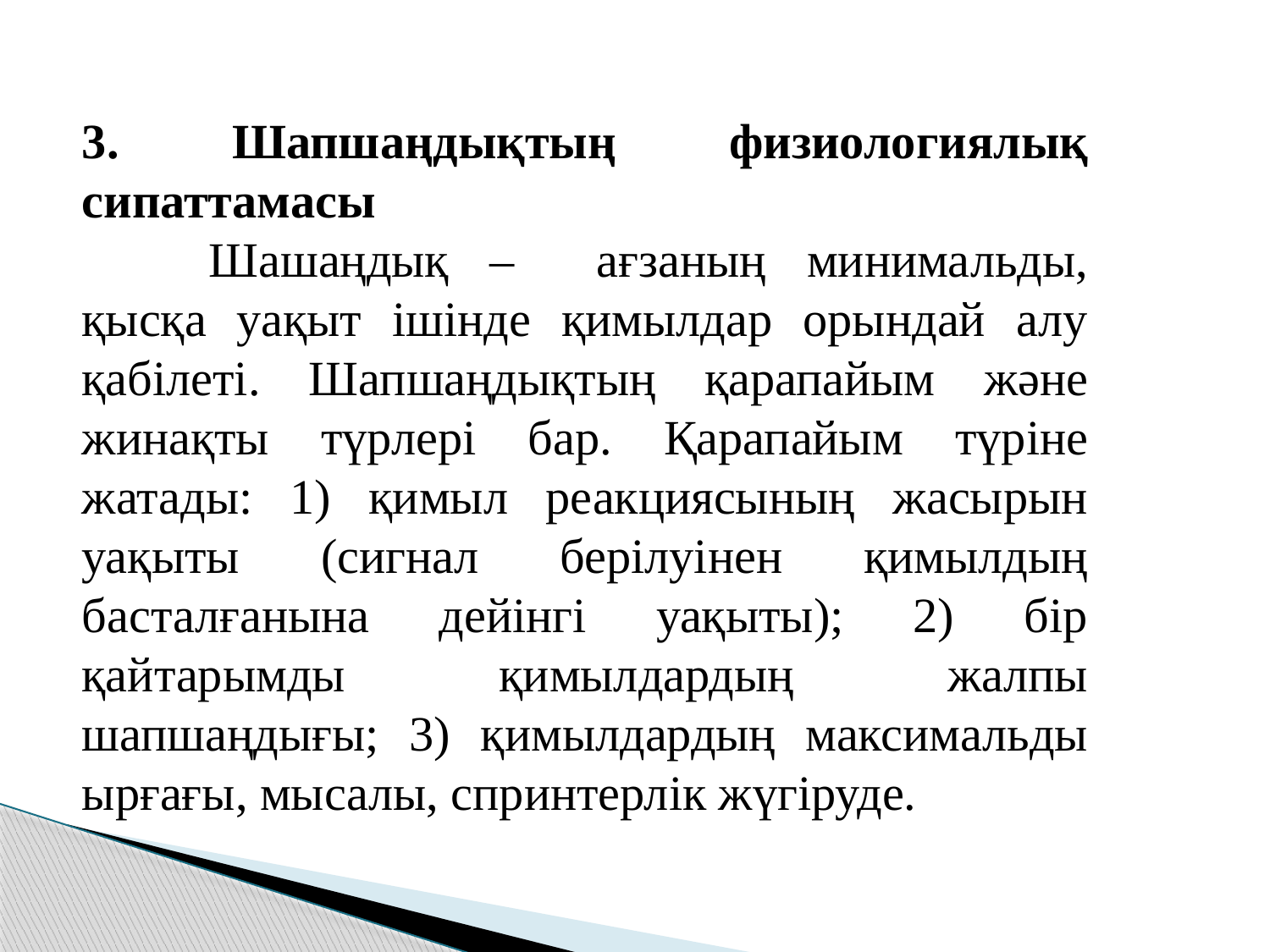

3. Шапшаңдықтың физиологиялық сипаттамасы
	Шашаңдық –  ағзаның минимальды, қысқа уақыт ішінде қимылдар орындай алу қабілеті. Шапшаңдықтың қарапайым және жинақты түрлері бар. Қарапайым түріне жатады: 1) қимыл реакциясының жасырын уақыты (сигнал берілуінен қимылдың басталғанына дейінгі уақыты); 2) бір қайтарымды қимылдардың жалпы шапшаңдығы; 3) қимылдардың максимальды ырғағы, мысалы, спринтерлік жүгіруде.